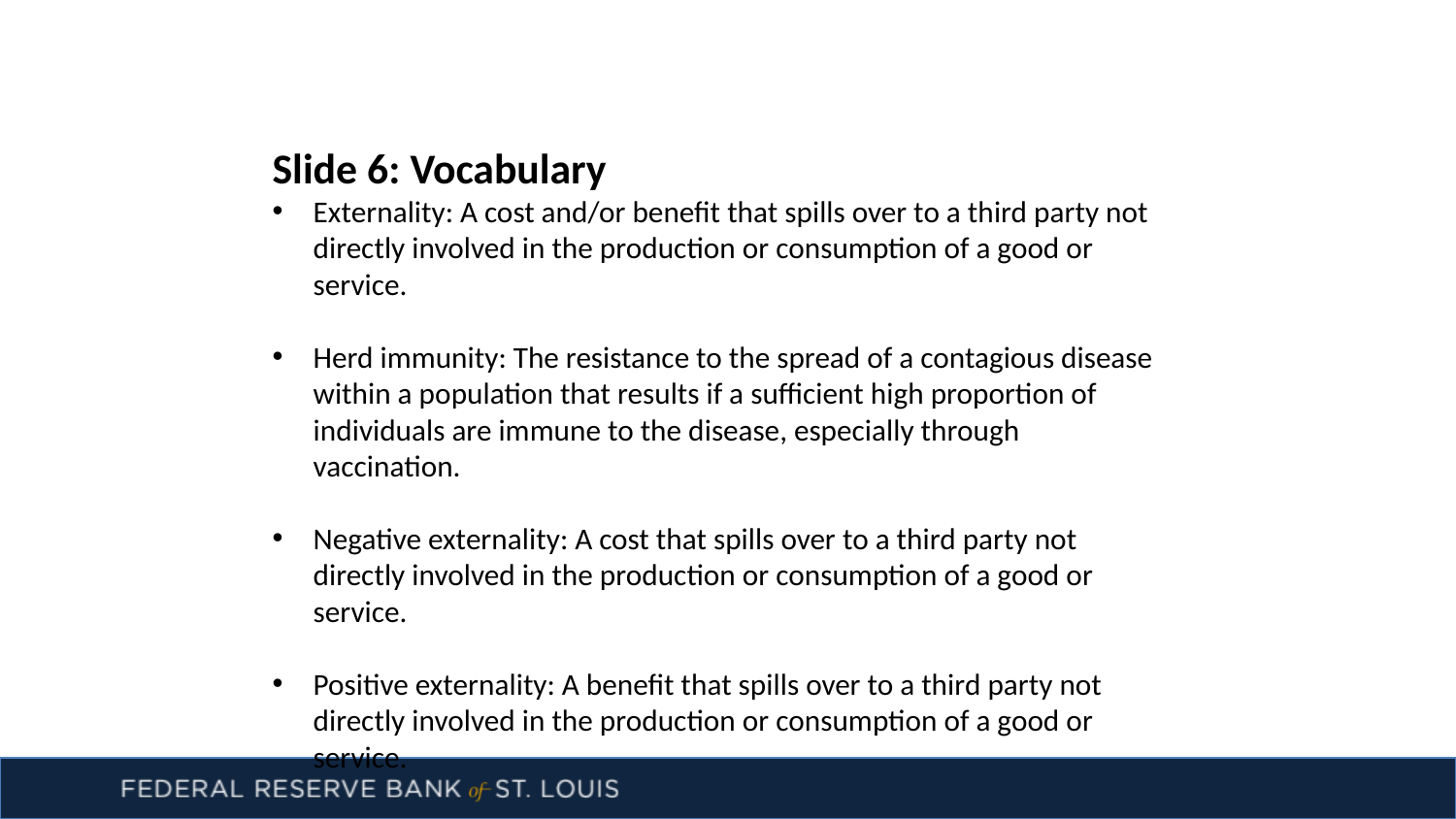

Slide 6: Vocabulary
Externality: A cost and/or benefit that spills over to a third party not directly involved in the production or consumption of a good or service.

Herd immunity: The resistance to the spread of a contagious disease within a population that results if a sufficient high proportion of individuals are immune to the disease, especially through vaccination.

Negative externality: A cost that spills over to a third party not directly involved in the production or consumption of a good or service.

Positive externality: A benefit that spills over to a third party not directly involved in the production or consumption of a good or service.